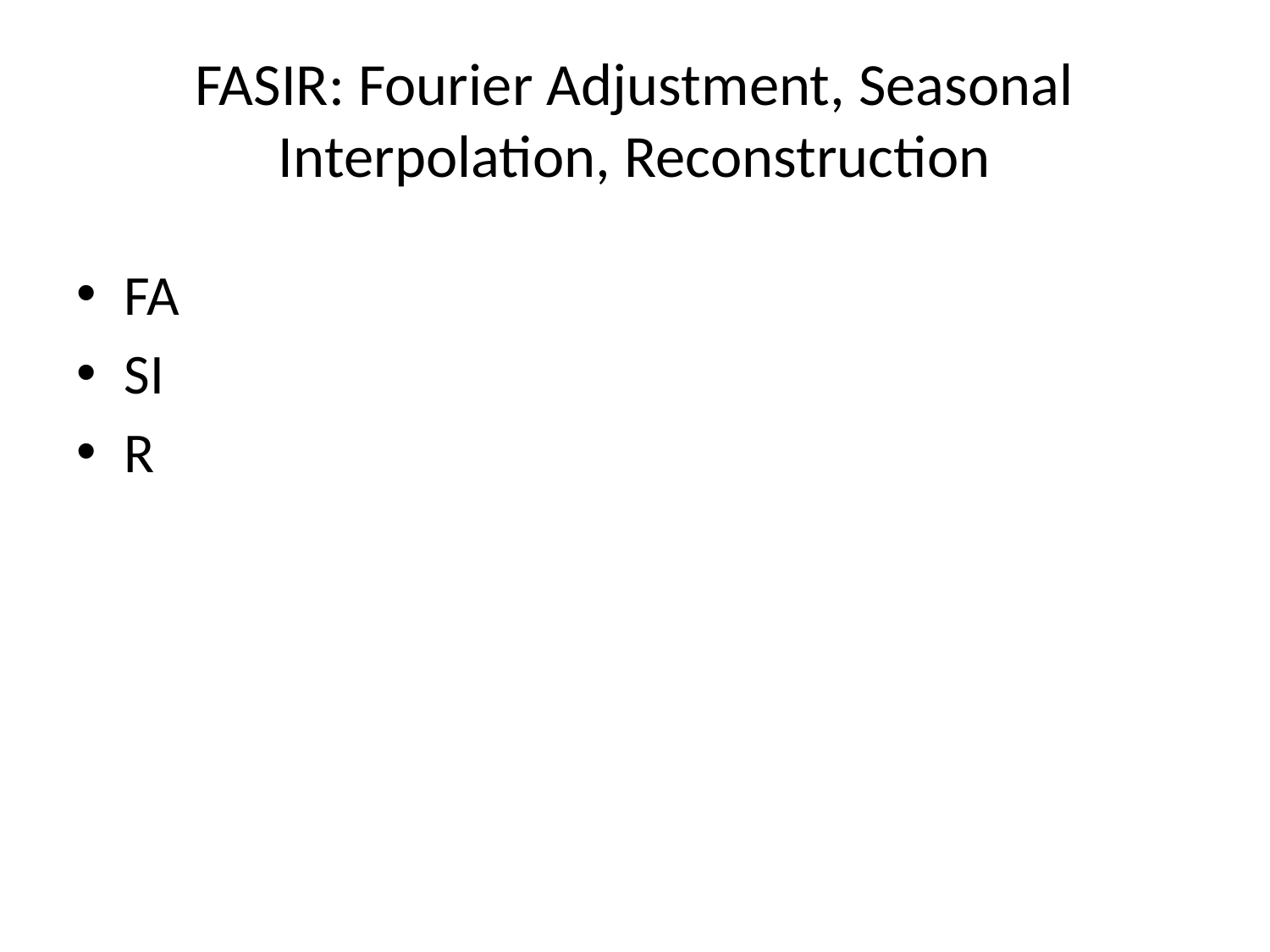

# FASIR: Fourier Adjustment, Seasonal Interpolation, Reconstruction
FA
SI
R